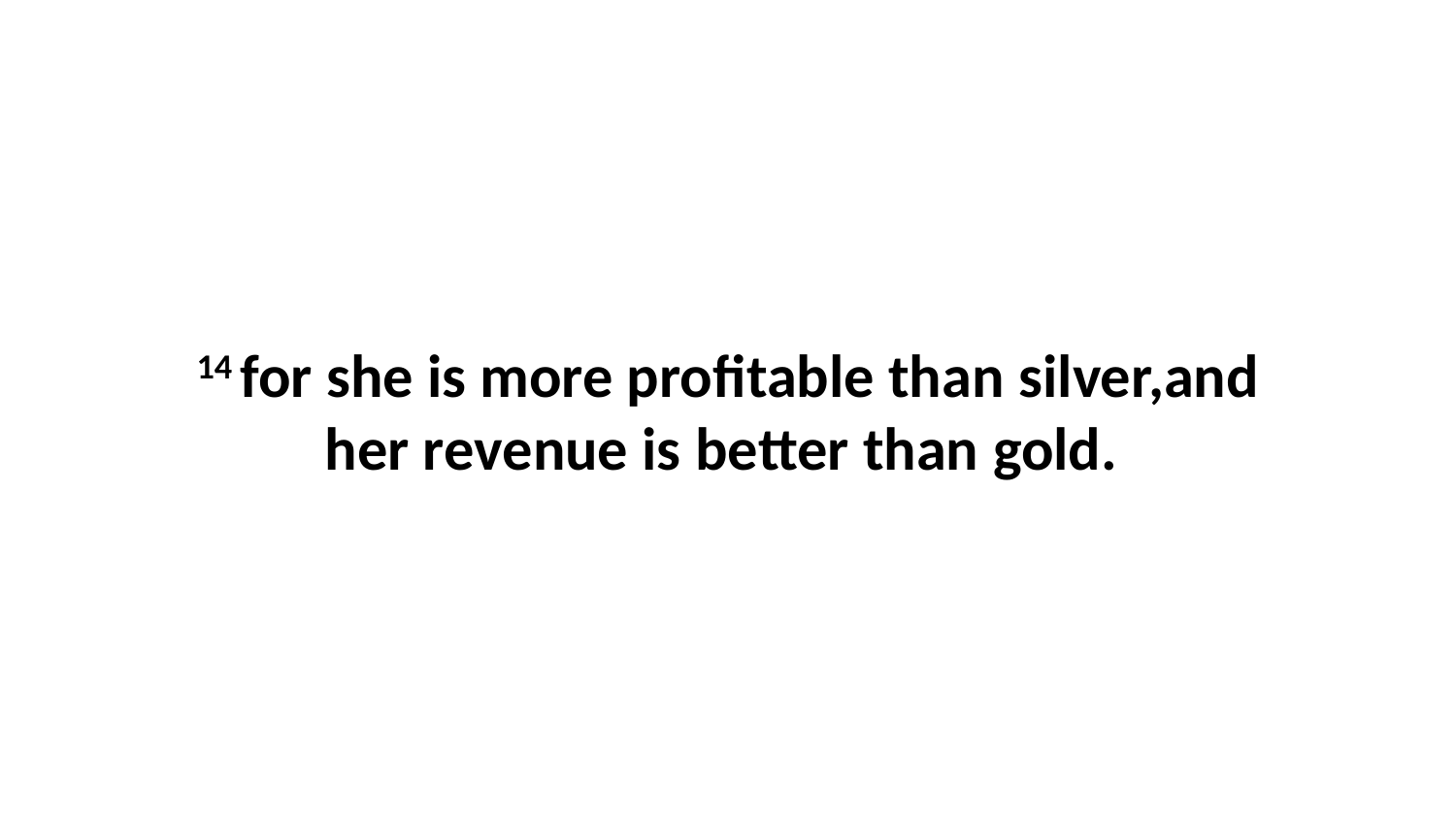

14 for she is more profitable than silver,and her revenue is better than gold.